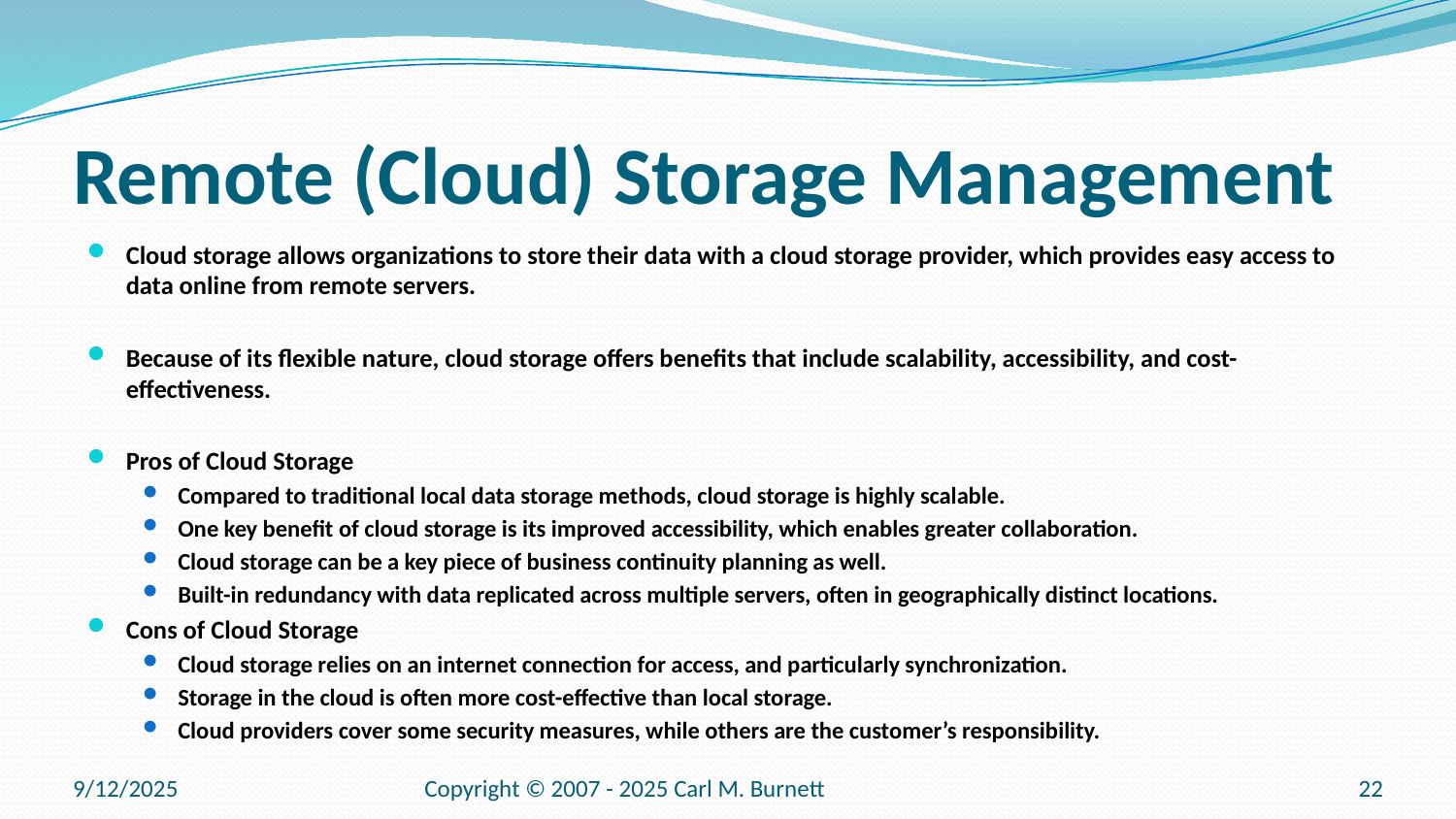

# Remote (Cloud) Storage Management
Cloud storage allows organizations to store their data with a cloud storage provider, which provides easy access to data online from remote servers.

Because of its flexible nature, cloud storage offers benefits that include scalability, accessibility, and cost-effectiveness.

Pros of Cloud Storage
Compared to traditional local data storage methods, cloud storage is highly scalable.
One key benefit of cloud storage is its improved accessibility, which enables greater collaboration.
Cloud storage can be a key piece of business continuity planning as well.
Built-in redundancy with data replicated across multiple servers, often in geographically distinct locations.
Cons of Cloud Storage
Cloud storage relies on an internet connection for access, and particularly synchronization.
Storage in the cloud is often more cost-effective than local storage.
Cloud providers cover some security measures, while others are the customer’s responsibility.
9/12/2025
Copyright © 2007 - 2025 Carl M. Burnett
22